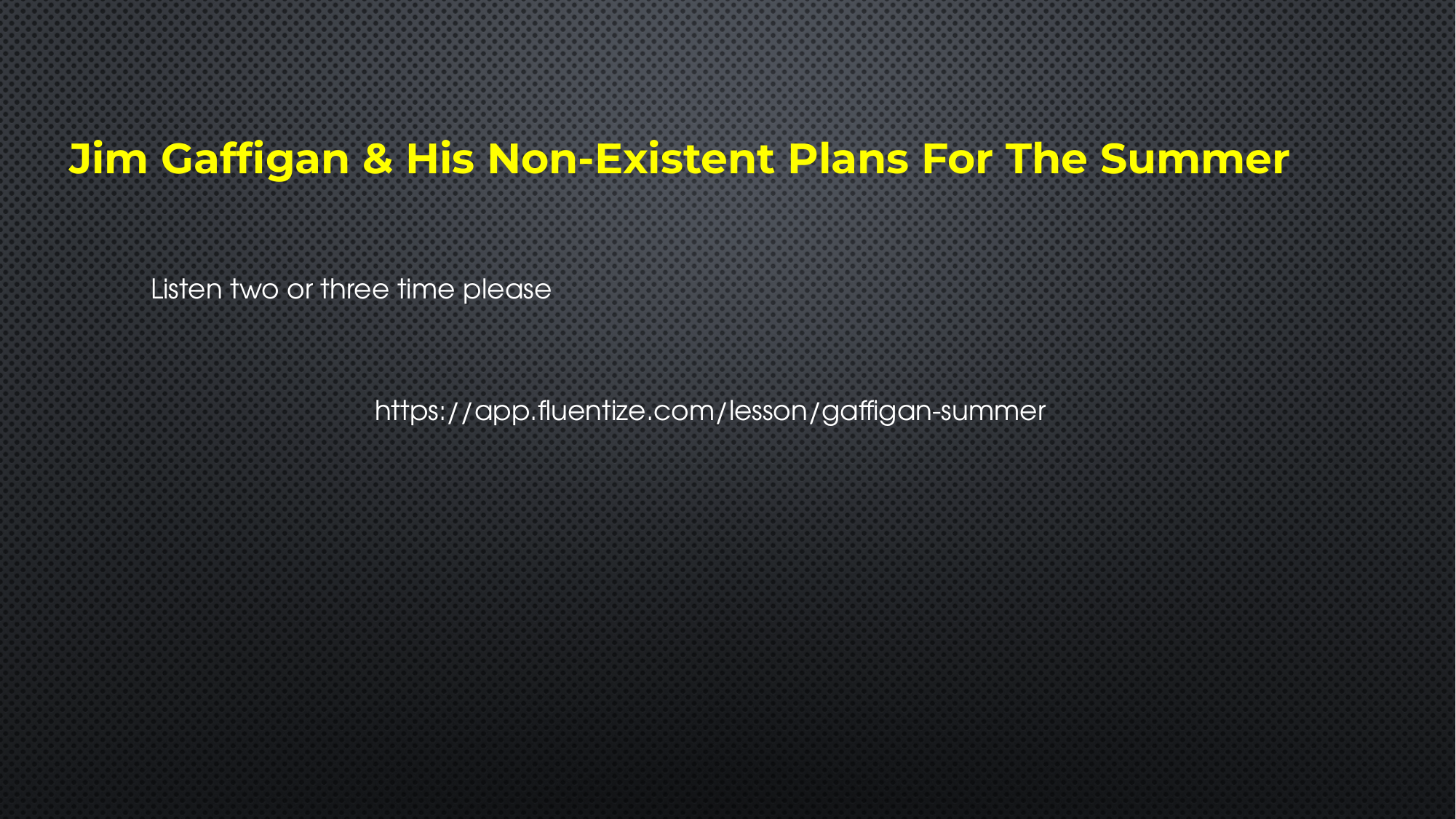

Jim Gaffigan & His Non-Existent Plans For The Summer
Listen two or three time please
https://app.fluentize.com/lesson/gaffigan-summer